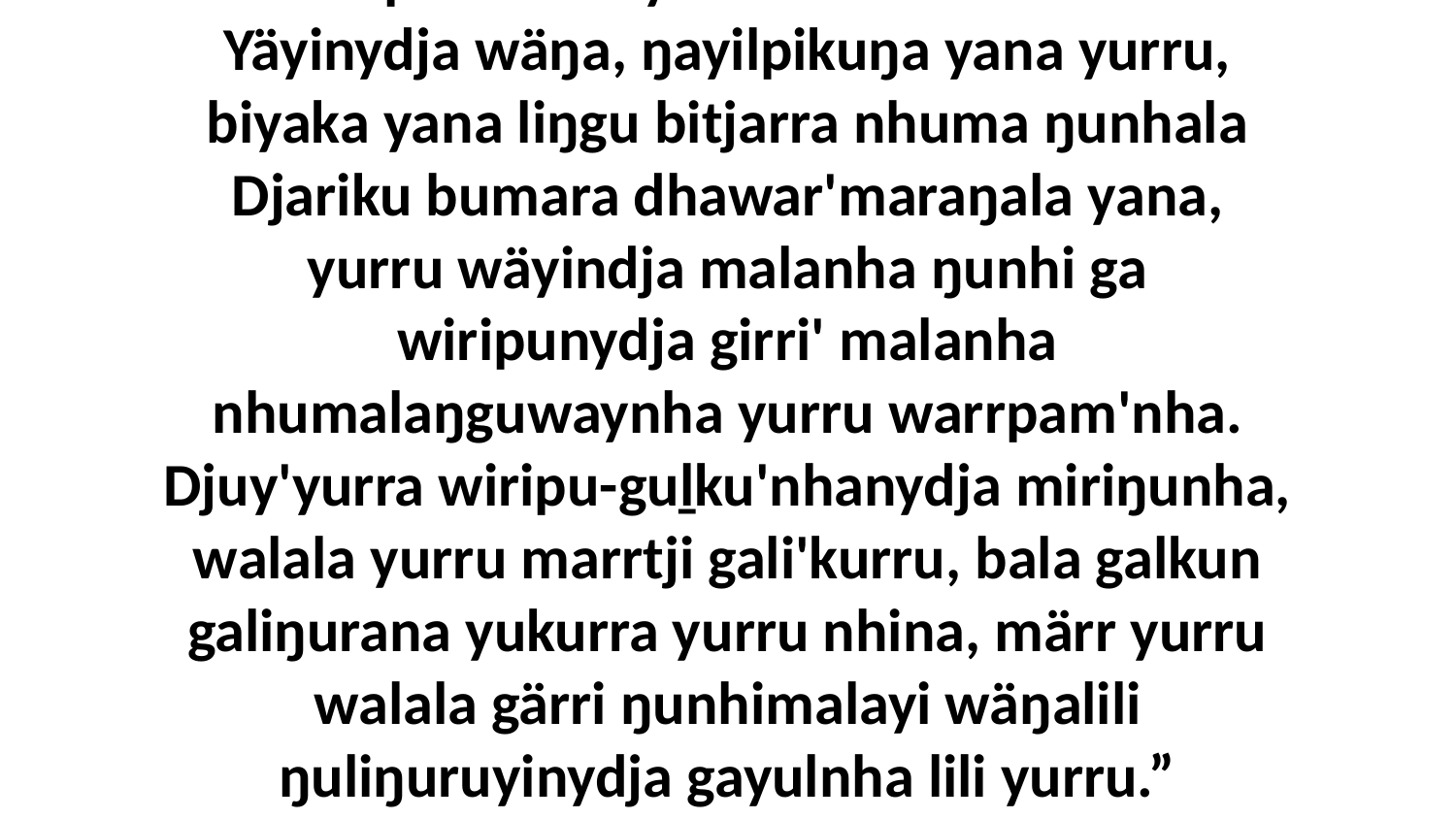

2 Bumanydja nhuma yukurra yurru warrpam'thun yana dhawar'marama Yäyinydja wäŋa, ŋayilpikuŋa yana yurru, biyaka yana liŋgu bitjarra nhuma ŋunhala Djariku bumara dhawar'maraŋala yana, yurru wäyindja malanha ŋunhi ga wiripunydja girri' malanha nhumalaŋguwaynha yurru warrpam'nha. Djuy'yurra wiripu-guḻku'nhanydja miriŋunha, walala yurru marrtji gali'kurru, bala galkun galiŋurana yukurra yurru nhina, märr yurru walala gärri ŋunhimalayi wäŋalili ŋuliŋuruyinydja gayulnha lili yurru.” Bitjarrana ŋayi Garrayyu waŋananydja Djatjuwanha.